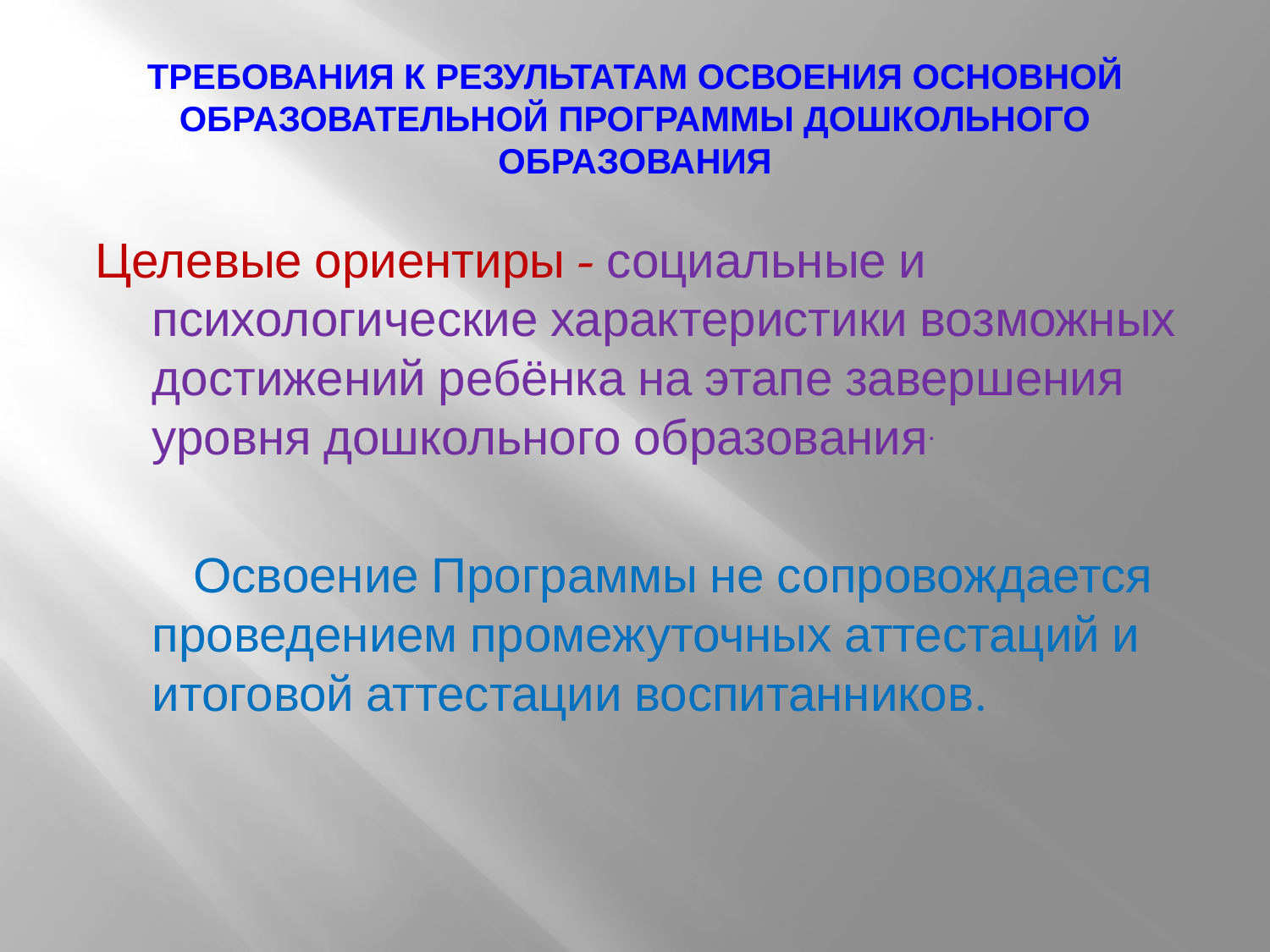

# ТРЕБОВАНИЯ К РЕЗУЛЬТАТАМ ОСВОЕНИЯ ОСНОВНОЙ ОБРАЗОВАТЕЛЬНОЙ ПРОГРАММЫ ДОШКОЛЬНОГО ОБРАЗОВАНИЯ
Целевые ориентиры - социальные и психологические характеристики возможных достижений ребёнка на этапе завершения уровня дошкольного образования.

        Освоение Программы не сопровождается проведением промежуточных аттестаций и итоговой аттестации воспитанников.